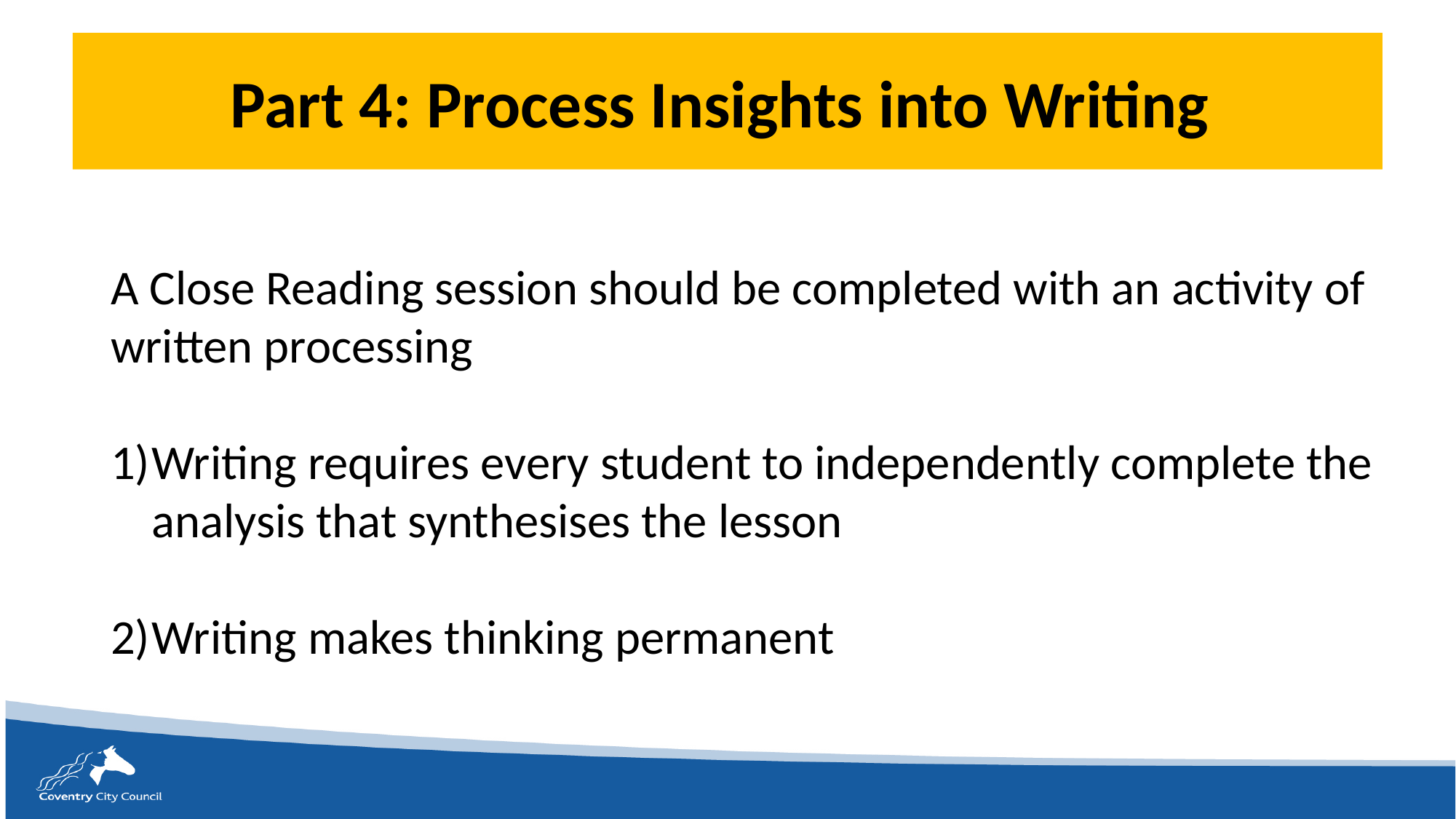

# Part 4: Process Insights into Writing
A Close Reading session should be completed with an activity of written processing

Writing requires every student to independently complete the analysis that synthesises the lesson

Writing makes thinking permanent